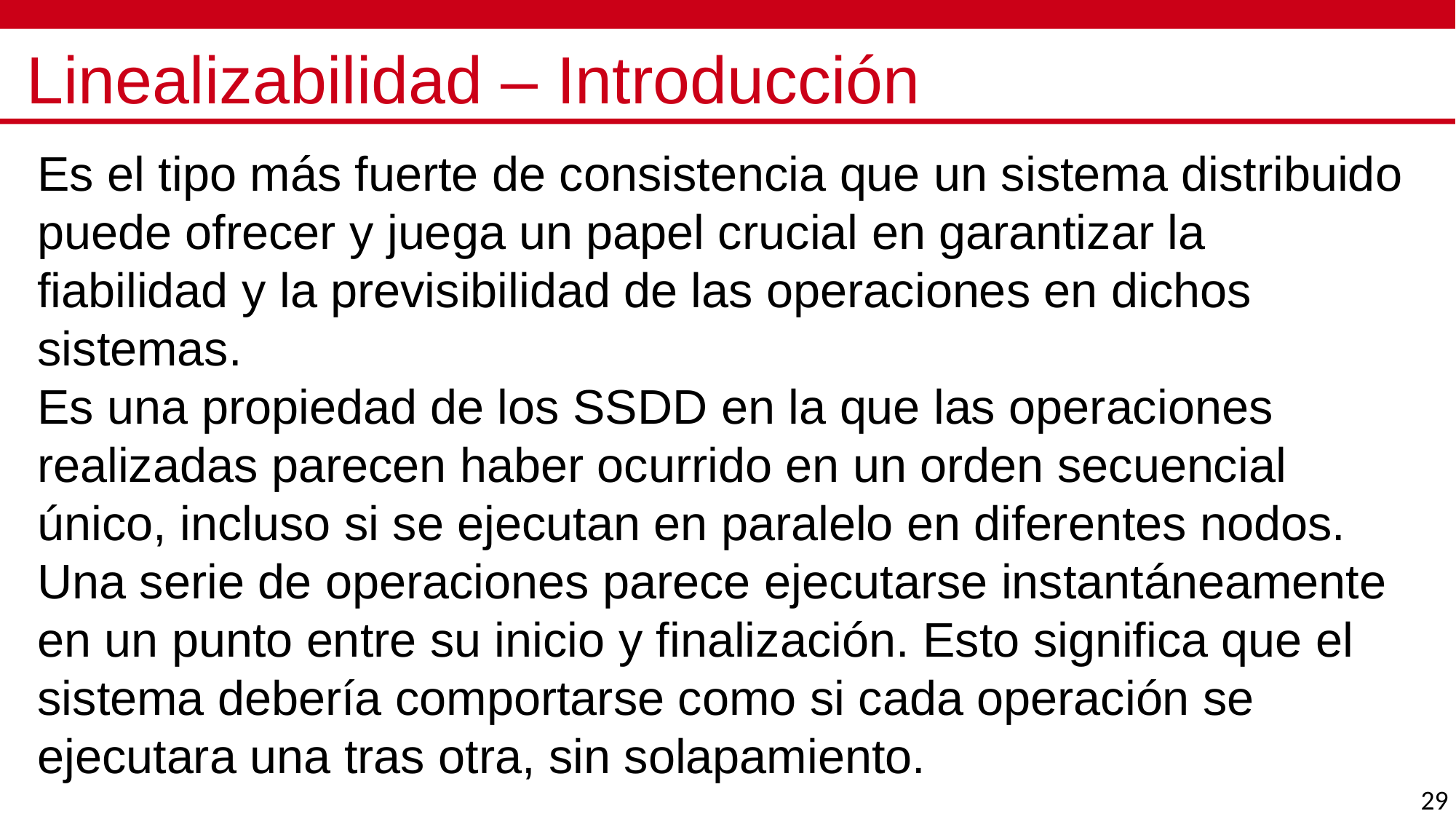

# Linealizabilidad – Introducción
Es el tipo más fuerte de consistencia que un sistema distribuido puede ofrecer y juega un papel crucial en garantizar la fiabilidad y la previsibilidad de las operaciones en dichos sistemas.
Es una propiedad de los SSDD en la que las operaciones realizadas parecen haber ocurrido en un orden secuencial único, incluso si se ejecutan en paralelo en diferentes nodos.
Una serie de operaciones parece ejecutarse instantáneamente en un punto entre su inicio y finalización. Esto significa que el sistema debería comportarse como si cada operación se ejecutara una tras otra, sin solapamiento.
29